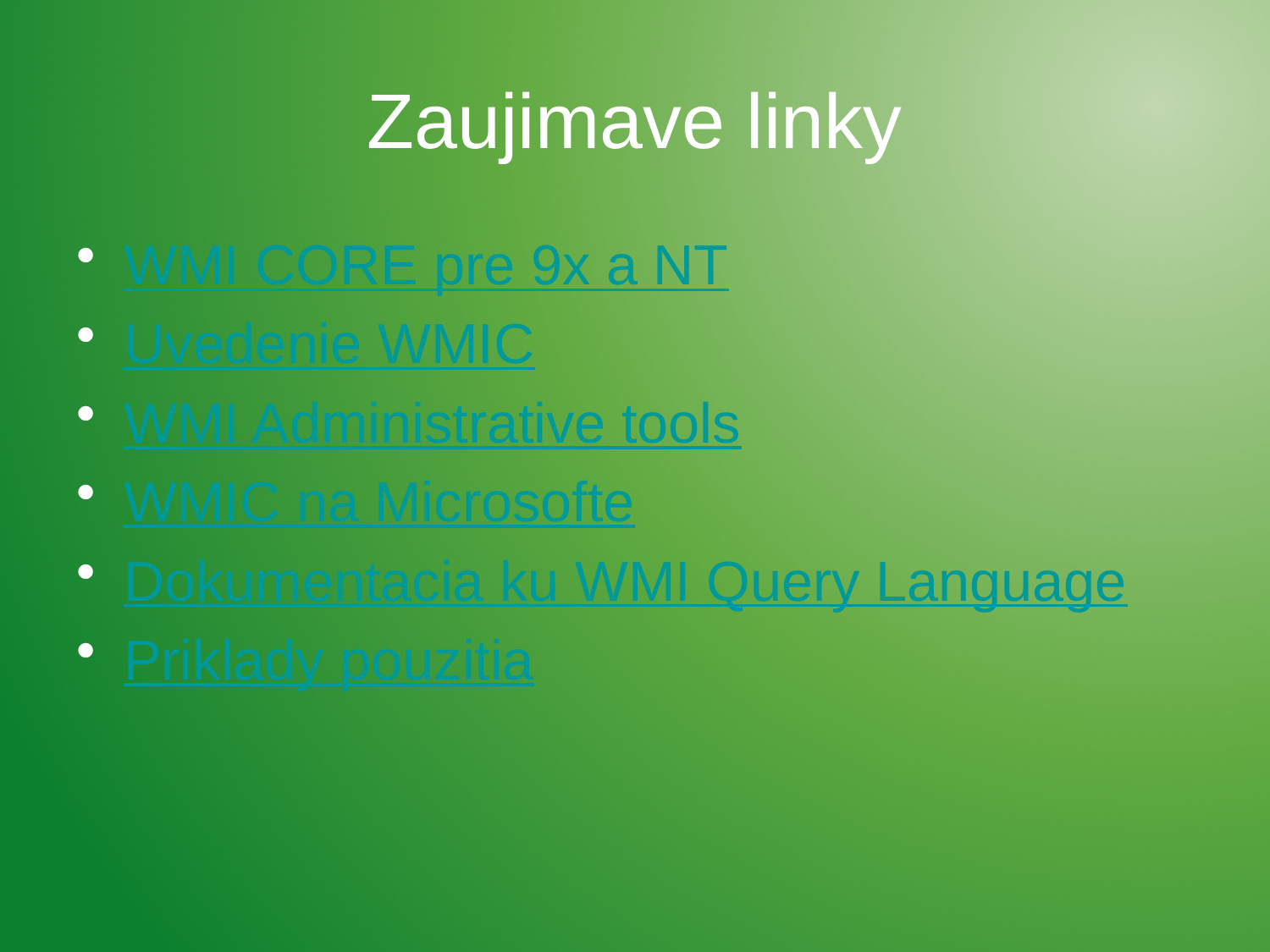

# Zaujimave linky
WMI CORE pre 9x a NT
Uvedenie WMIC
WMI Administrative tools
WMIC na Microsofte
Dokumentacia ku WMI Query Language
Priklady pouzitia